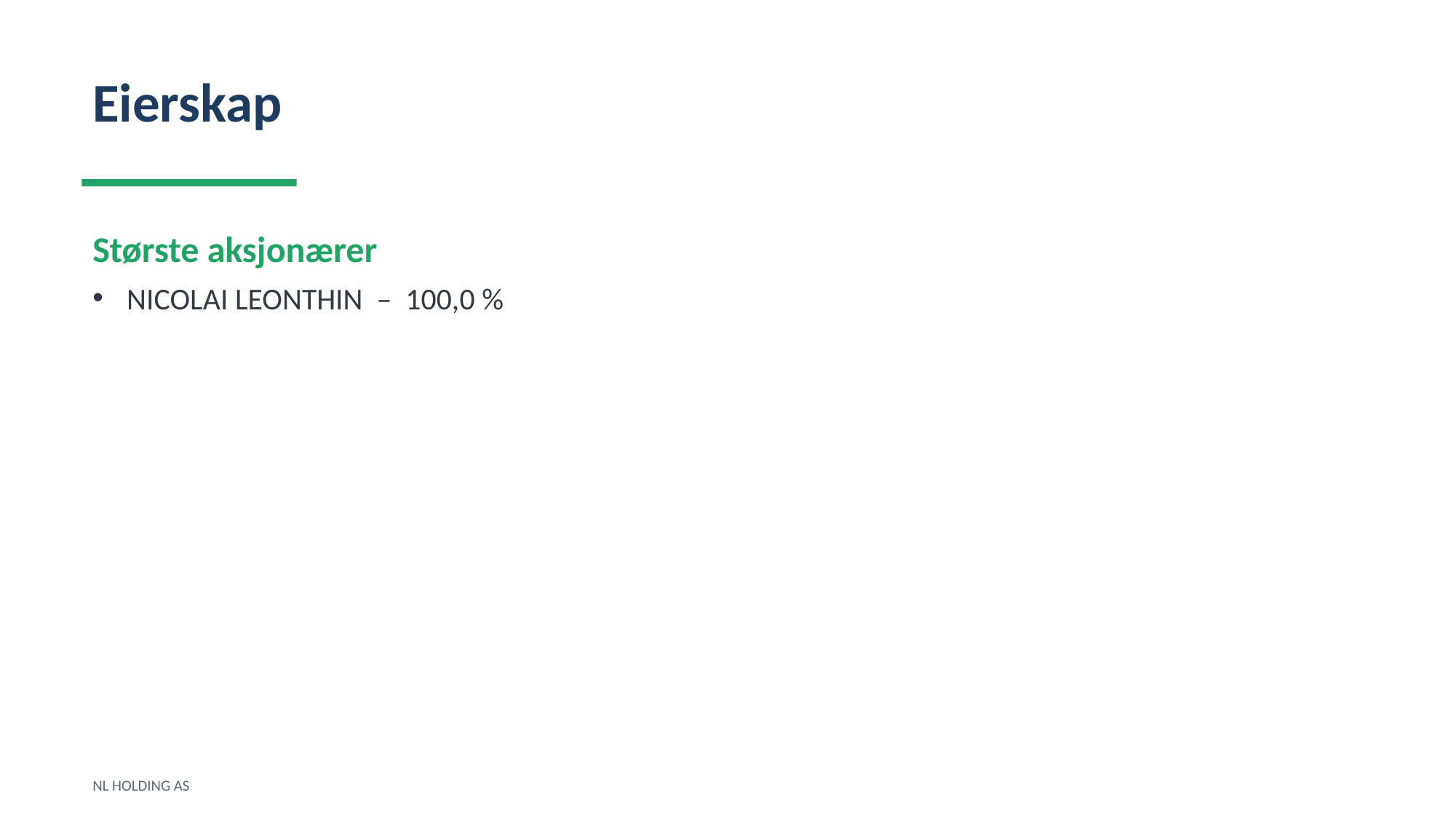

Eierskap

Største aksjonærer
NICOLAI LEONTHIN  –  100,0 %
NL HOLDING AS